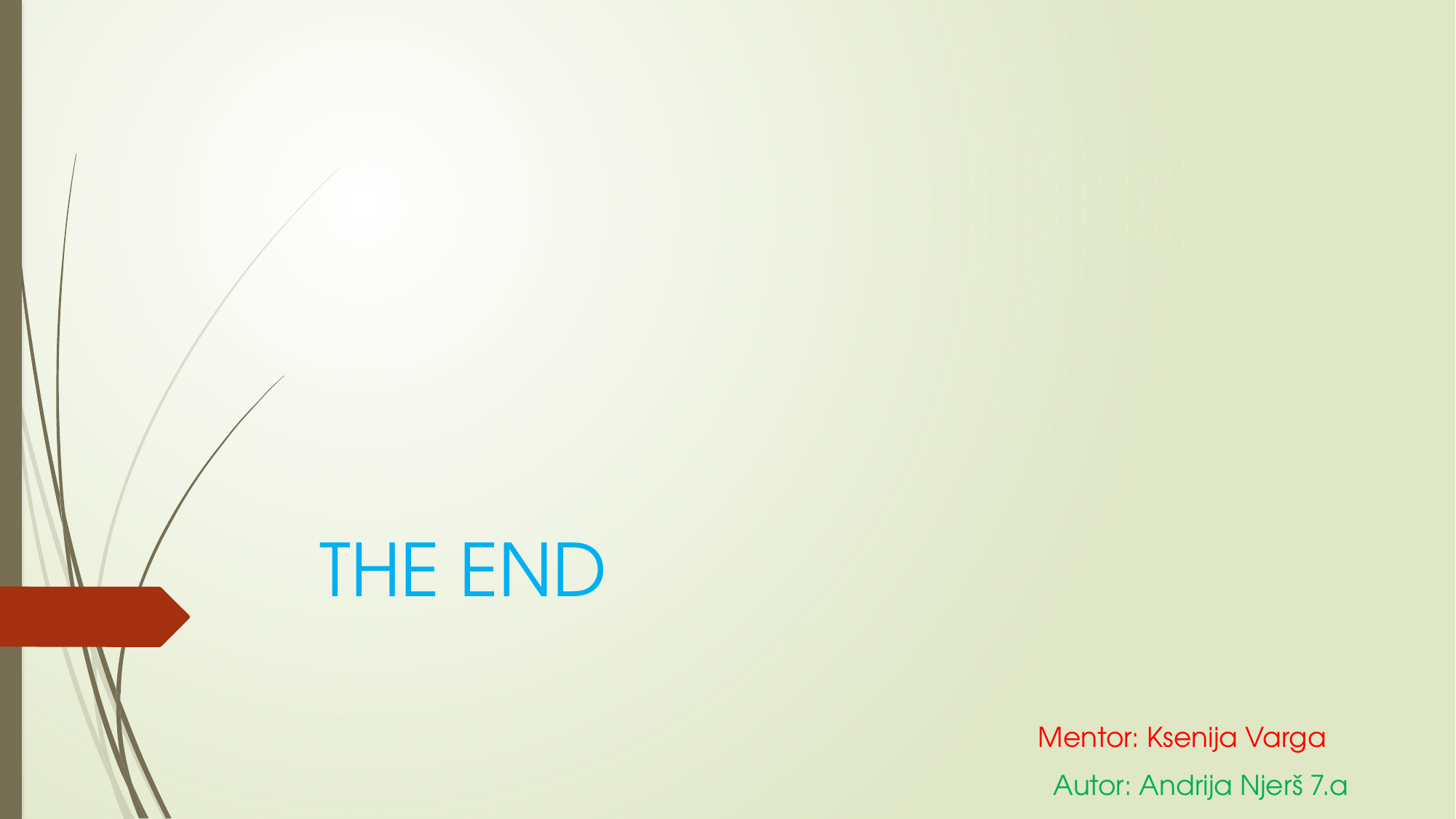

# THE END

                                                                                              Mentor: Ksenija Varga
                                                                                                Autor: Andrija Njerš 7.a